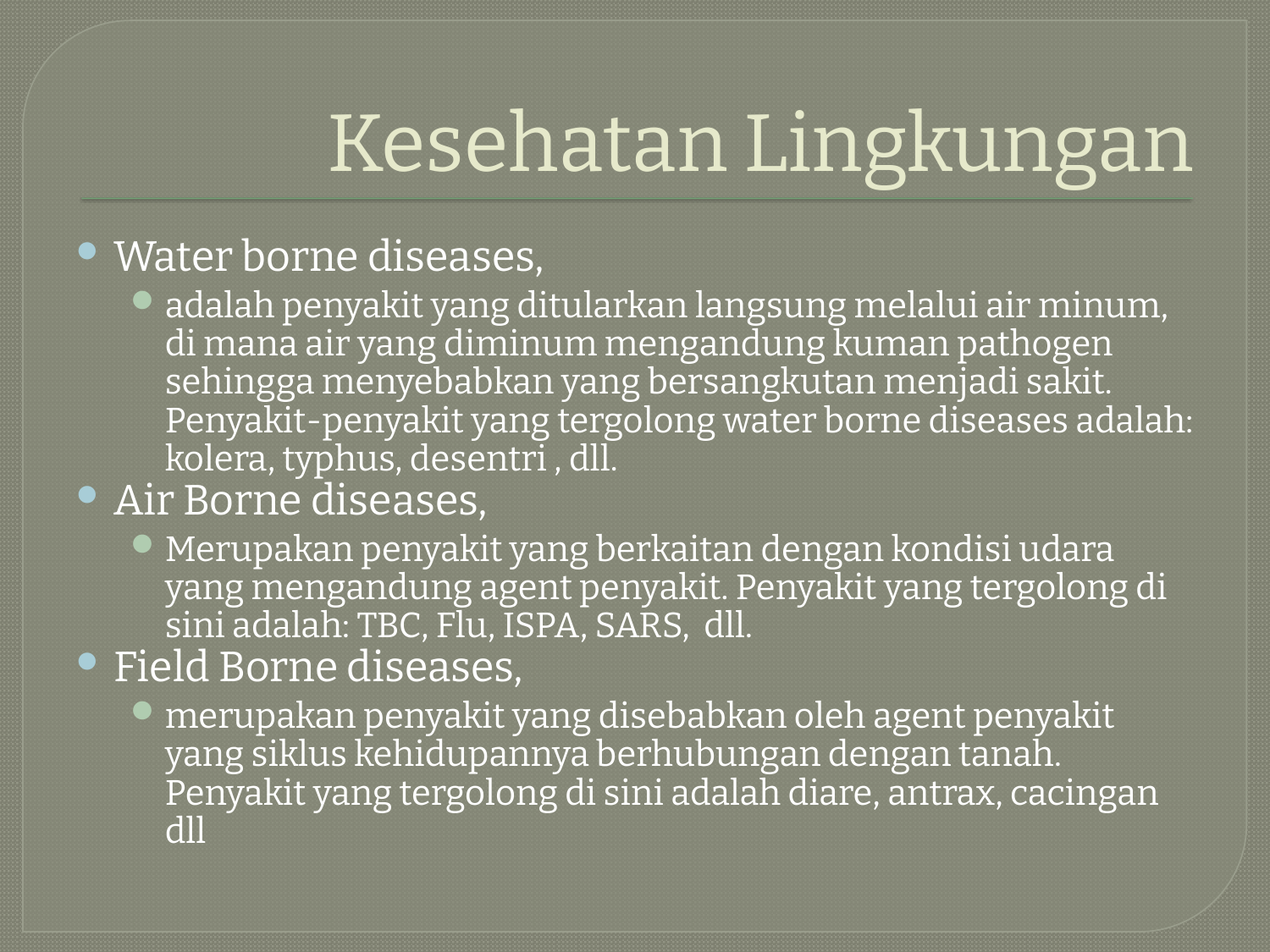

# Kesehatan Lingkungan
Water borne diseases,
adalah penyakit yang ditularkan langsung melalui air minum, di mana air yang diminum mengandung kuman pathogen sehingga menyebabkan yang bersangkutan menjadi sakit. Penyakit-penyakit yang tergolong water borne diseases adalah: kolera, typhus, desentri , dll.
Air Borne diseases,
Merupakan penyakit yang berkaitan dengan kondisi udara yang mengandung agent penyakit. Penyakit yang tergolong di sini adalah: TBC, Flu, ISPA, SARS,  dll.
Field Borne diseases,
merupakan penyakit yang disebabkan oleh agent penyakit yang siklus kehidupannya berhubungan dengan tanah. Penyakit yang tergolong di sini adalah diare, antrax, cacingan dll